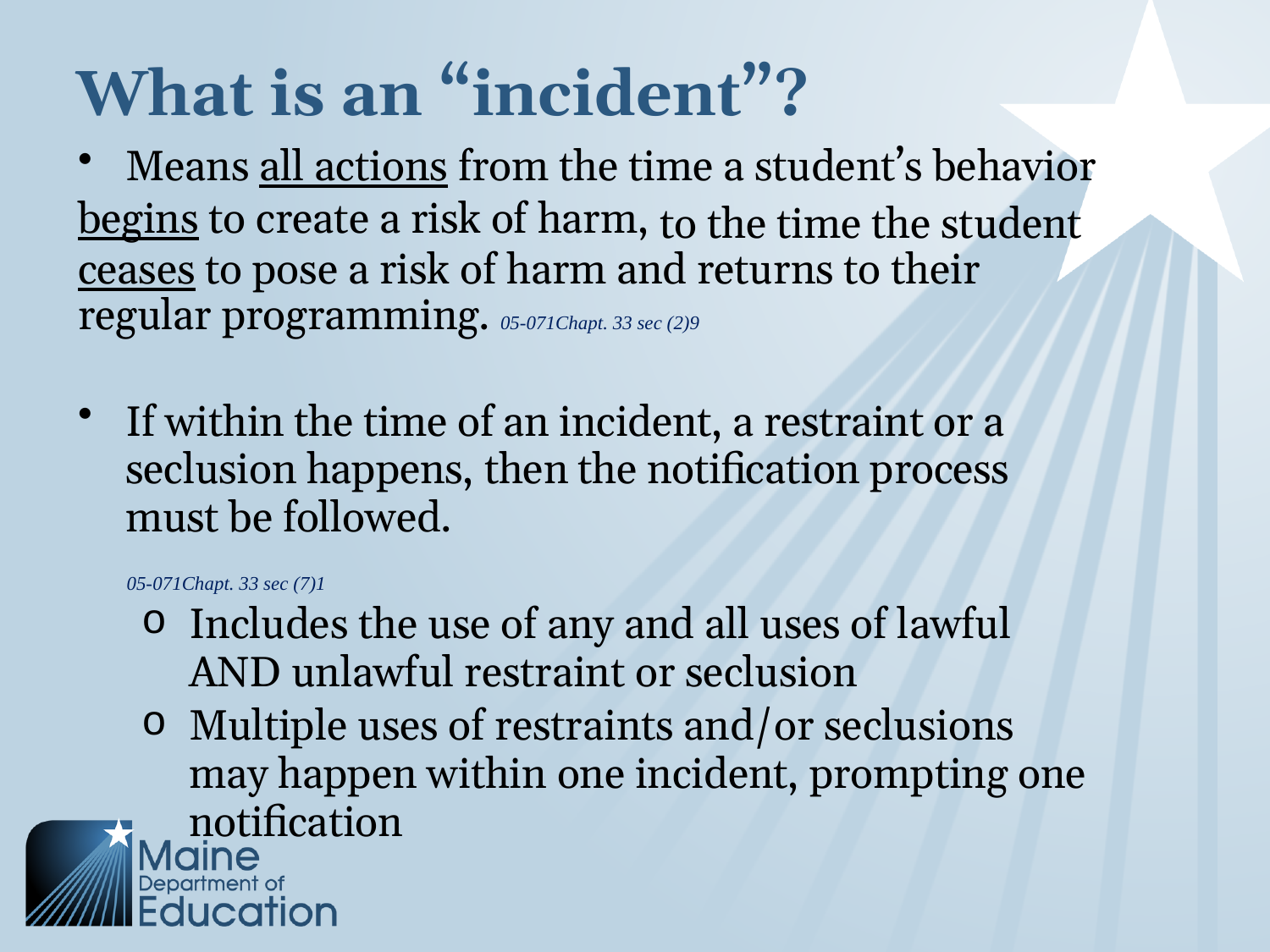

# What is an “incident”?
Means all actions from the time a student’s behavior
begins to create a risk of harm,

       			                    to the time the student ceases to pose a risk of harm and returns to their regular programming. 05-071Chapt. 33 sec (2)9

If within the time of an incident, a restraint or a seclusion happens, then the notification process must be followed.
          05-071Chapt. 33 sec (7)1
Includes the use of any and all uses of lawful AND unlawful restraint or seclusion
Multiple uses of restraints and/or seclusions may happen within one incident, prompting one notification